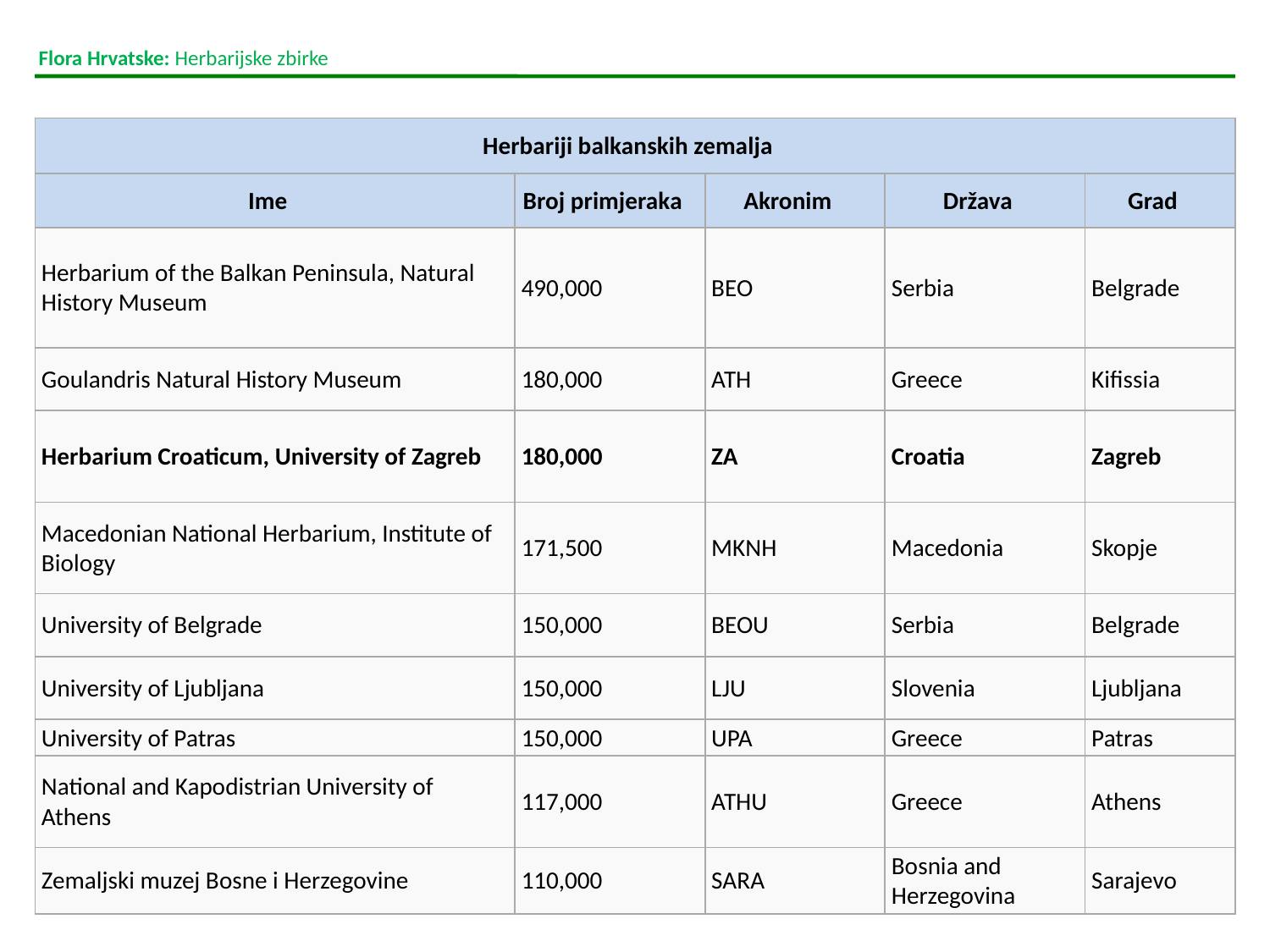

Flora Hrvatske: Herbarijske zbirke

| Herbariji balkanskih zemalja |  |  |  |  |
| --- | --- | --- | --- | --- |
| Ime | Broj primjeraka | Akronim | Država | Grad |
| Herbarium of the Balkan Peninsula, Natural History Museum | 490,000 | BEO | Serbia | Belgrade |
| Goulandris Natural History Museum | 180,000 | ATH | Greece | Kifissia |
| Herbarium Croaticum, University of Zagreb | 180,000 | ZA | Croatia | Zagreb |
| Macedonian National Herbarium, Institute of Biology | 171,500 | MKNH | Macedonia | Skopje |
| University of Belgrade | 150,000 | BEOU | Serbia | Belgrade |
| University of Ljubljana | 150,000 | LJU | Slovenia | Ljubljana |
| University of Patras | 150,000 | UPA | Greece | Patras |
| National and Kapodistrian University of Athens | 117,000 | ATHU | Greece | Athens |
| Zemaljski muzej Bosne i Herzegovine | 110,000 | SARA | Bosnia and Herzegovina | Sarajevo |